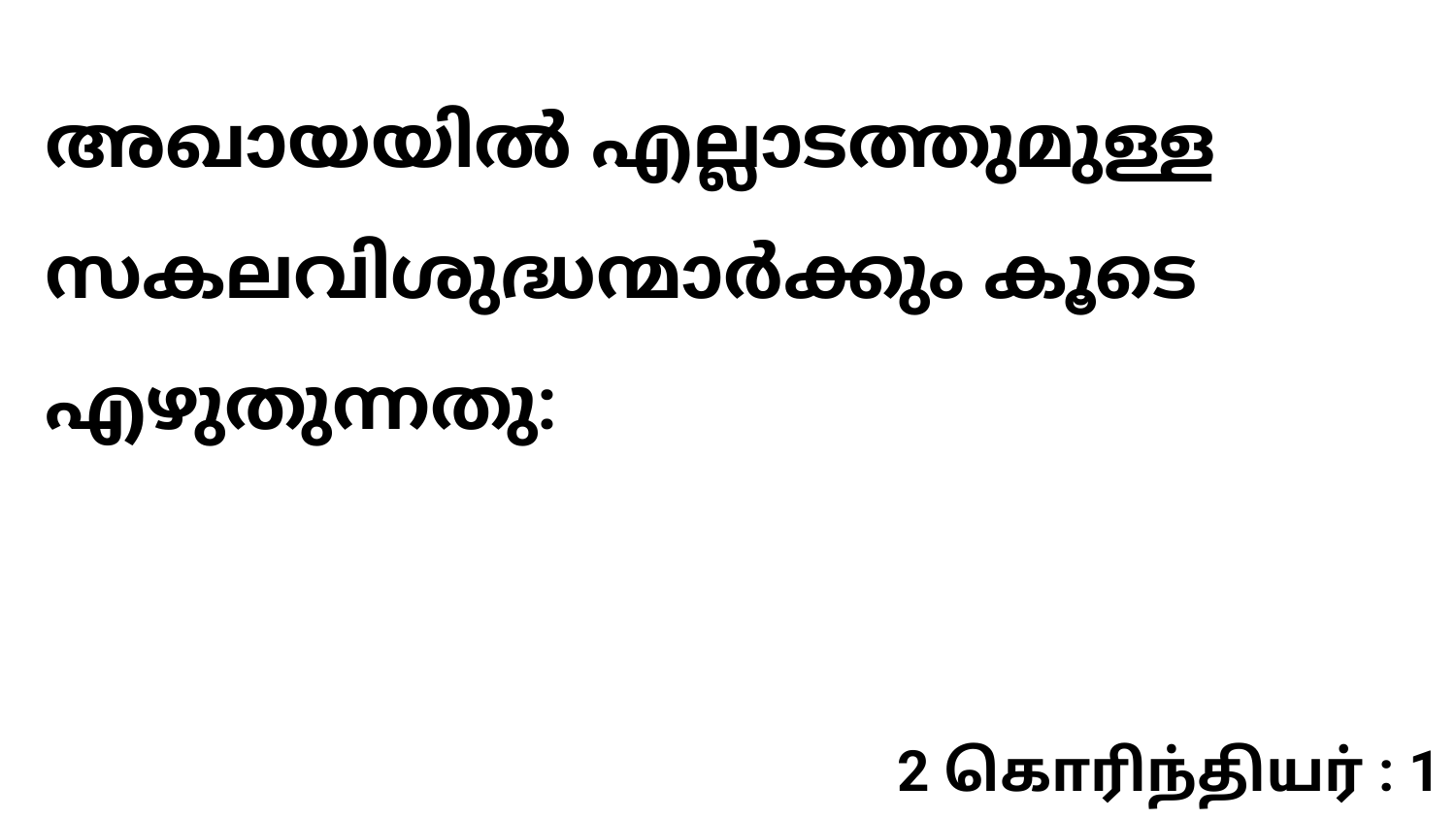

അഖായയിൽ എല്ലാടത്തുമുള്ള സകലവിശുദ്ധന്മാർക്കും കൂടെ എഴുതുന്നതു:
2 கொரிந்தியர் : 1